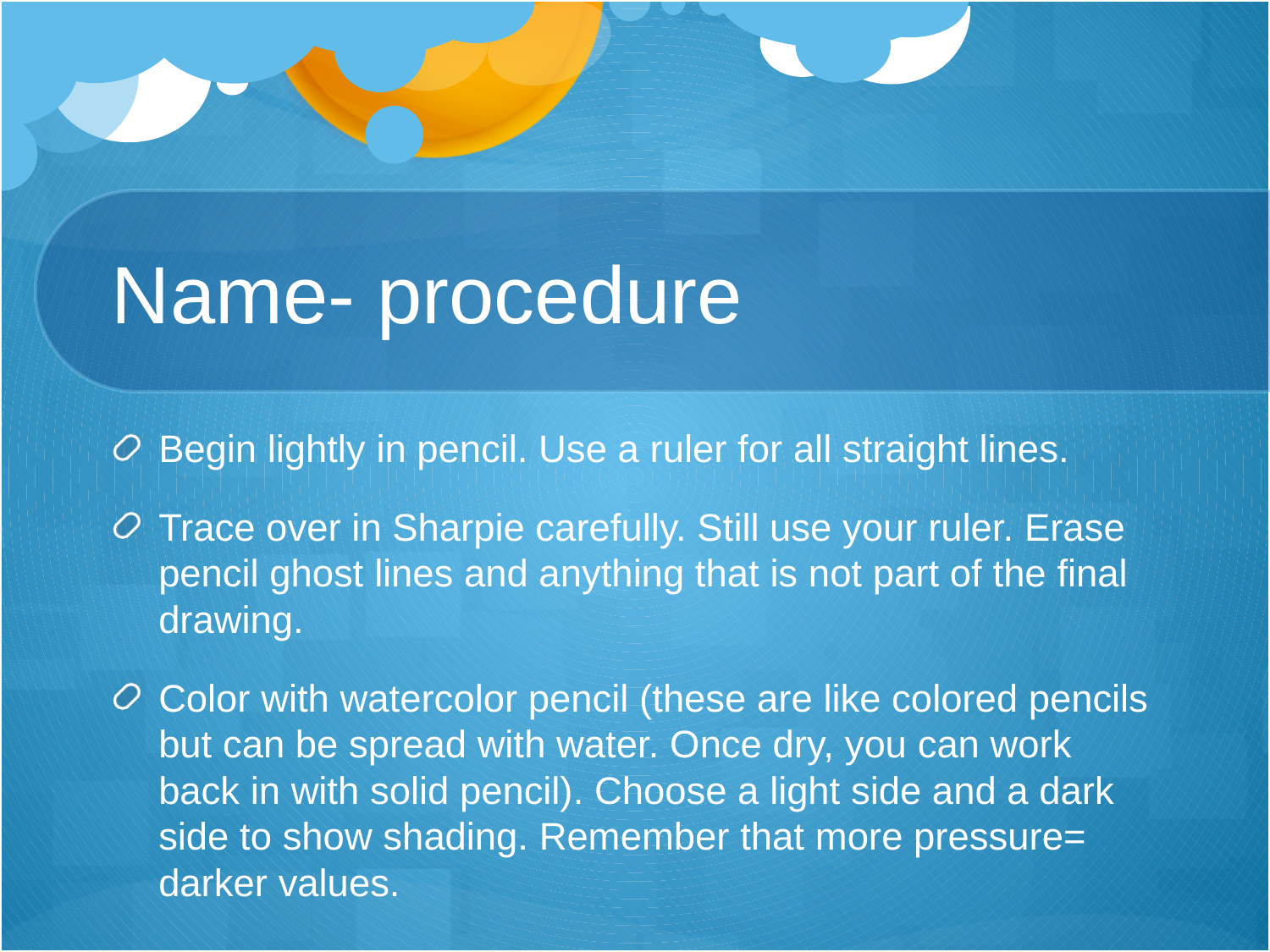

# Name- procedure
Begin lightly in pencil. Use a ruler for all straight lines.
Trace over in Sharpie carefully. Still use your ruler. Erase pencil ghost lines and anything that is not part of the final drawing.
Color with watercolor pencil (these are like colored pencils but can be spread with water. Once dry, you can work back in with solid pencil). Choose a light side and a dark side to show shading. Remember that more pressure= darker values.